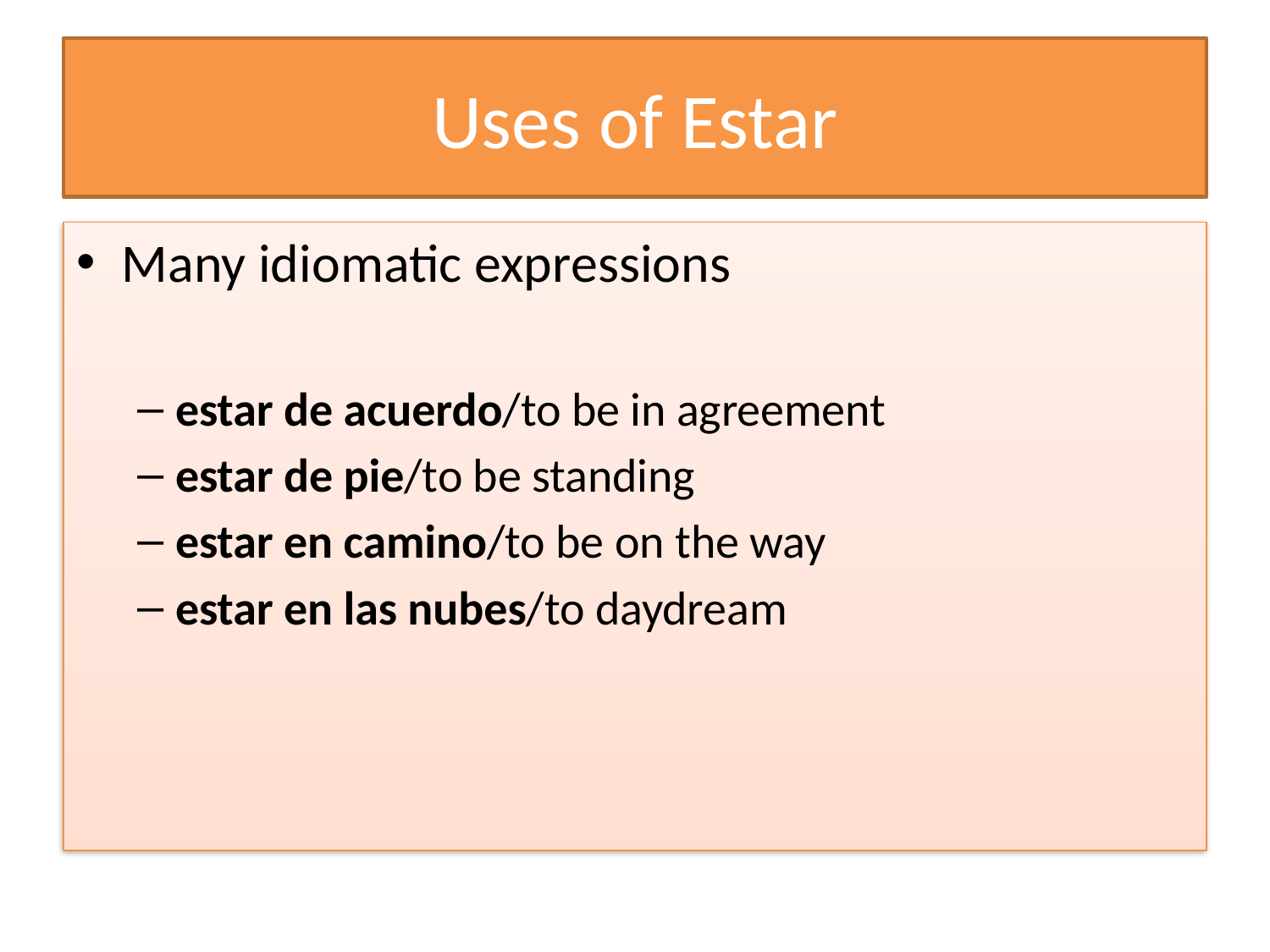

# Uses of Estar
Many idiomatic expressions

estar de acuerdo/to be in agreement
estar de pie/to be standing
estar en camino/to be on the way
estar en las nubes/to daydream